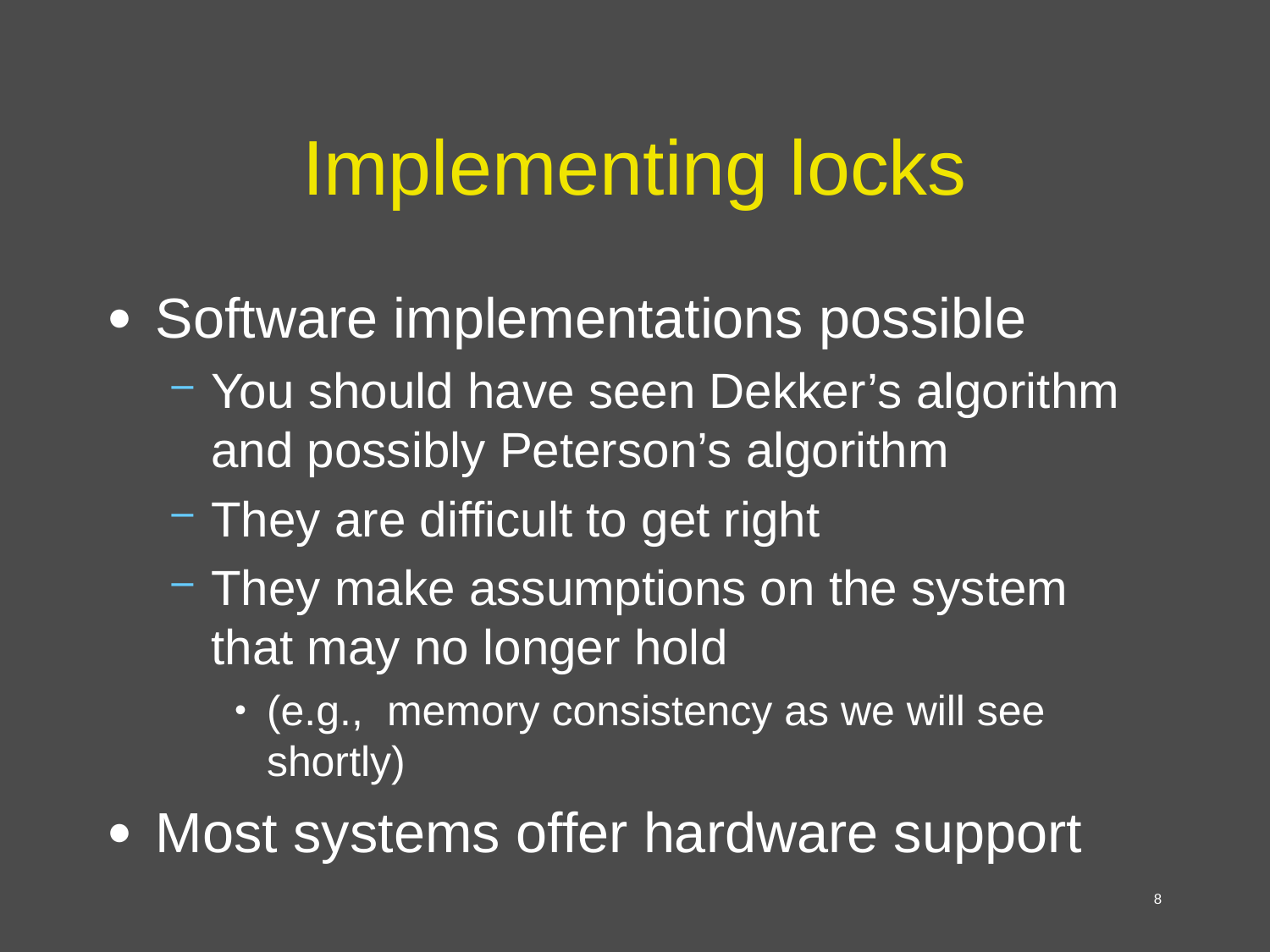

# Implementing locks
Software implementations possible
You should have seen Dekker’s algorithm and possibly Peterson’s algorithm
They are difficult to get right
They make assumptions on the system that may no longer hold
(e.g.,  memory consistency as we will see shortly)
Most systems offer hardware support
8